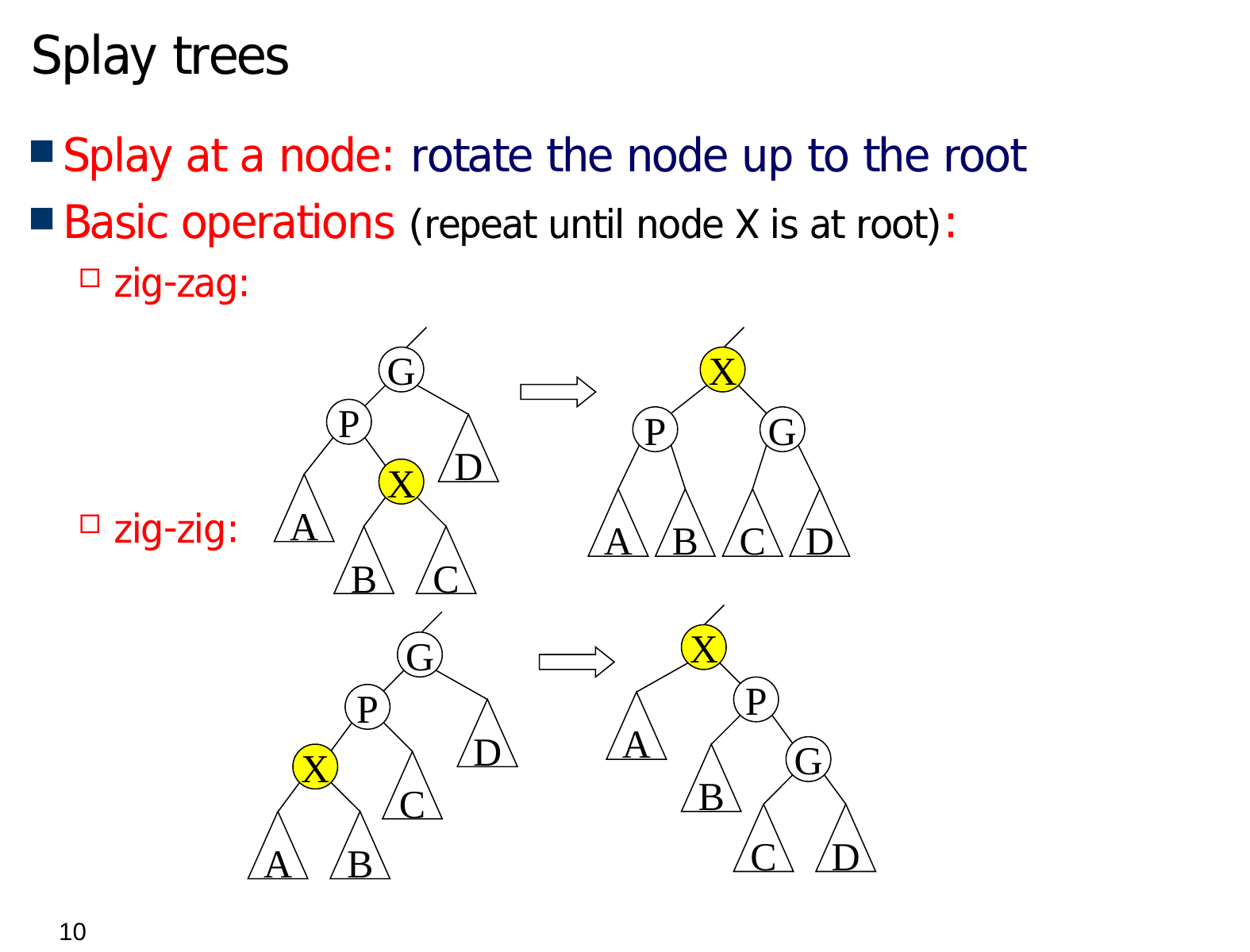

# Splay trees
Splay at a node: rotate the node up to the root
Basic operations (repeat until node X is at root):
zig-zag:
zig-zig:

G
X

P
P
G
D
X
A
A
B
C
D
B
C

X
G
P
D
X
C
A
B

P
A
G
B
C
D
10